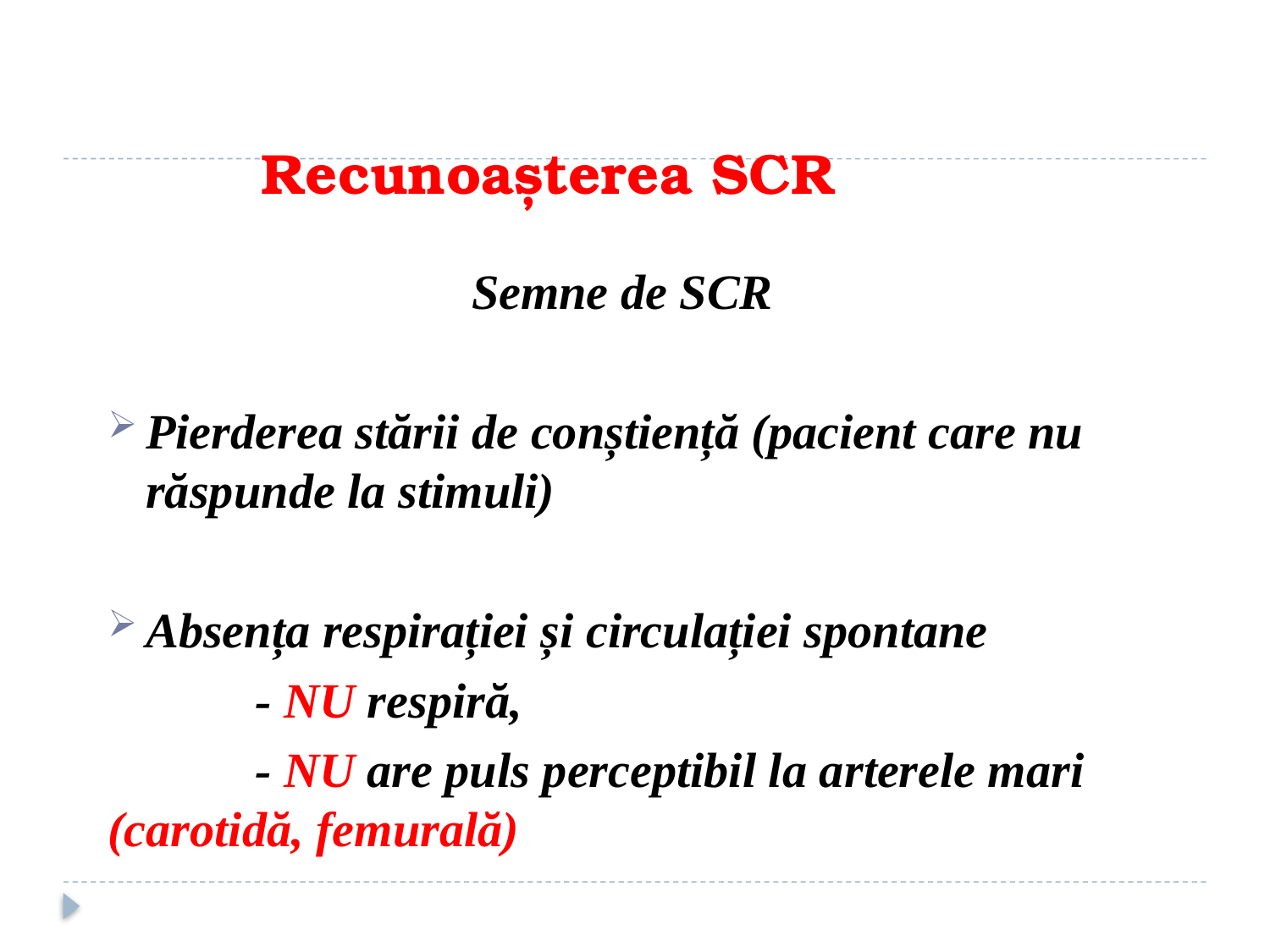

# Recunoașterea SCR

Semne de SCR

Pierderea stării de conștiență (pacient care nu răspunde la stimuli)

Absența respirației și circulației spontane
            - NU respiră,
            - NU are puls perceptibil la arterele mari (carotidă, femurală)